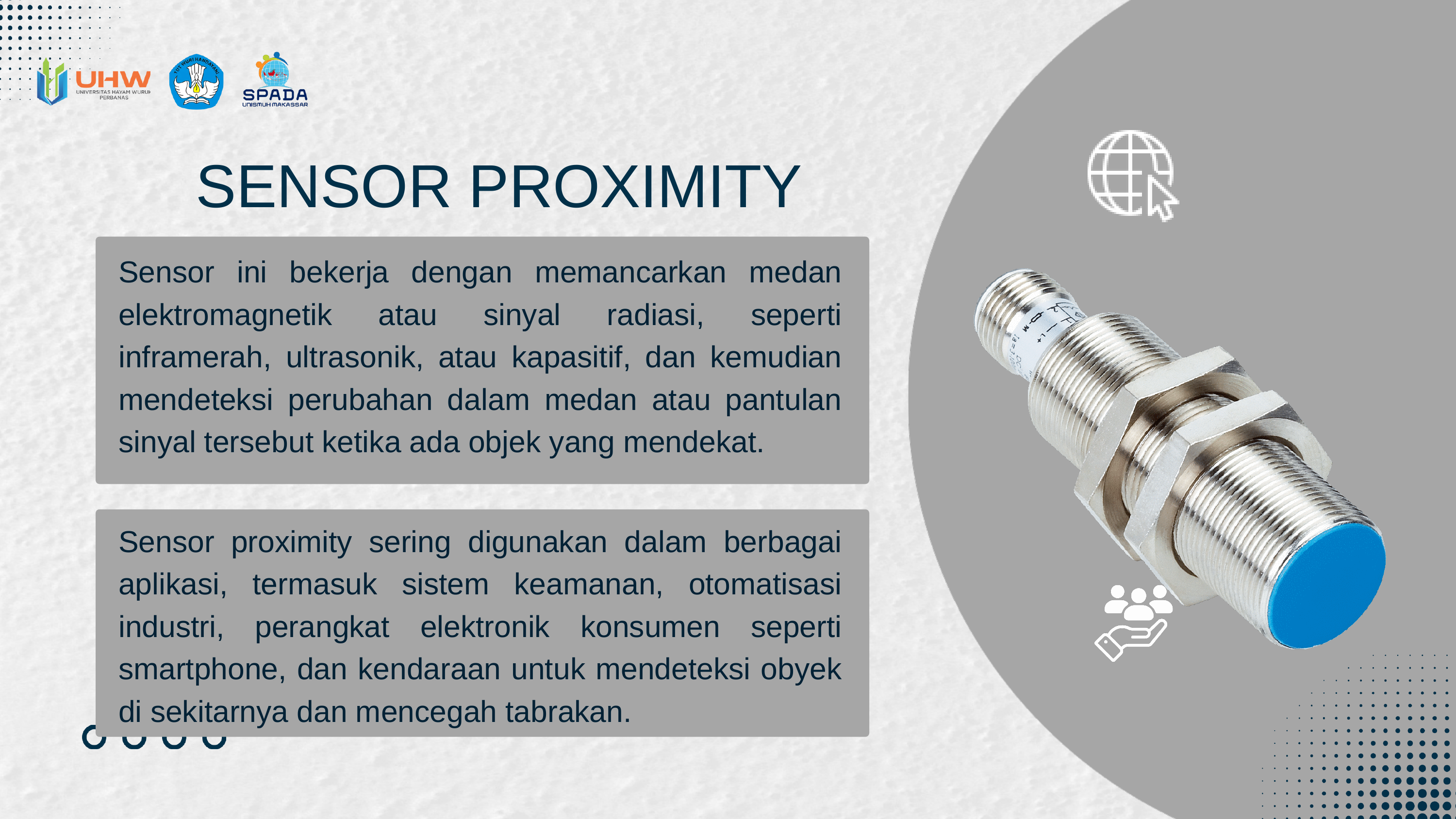

SENSOR PROXIMITY

Sensor ini bekerja dengan memancarkan medan elektromagnetik atau sinyal radiasi, seperti inframerah, ultrasonik, atau kapasitif, dan kemudian mendeteksi perubahan dalam medan atau pantulan sinyal tersebut ketika ada objek yang mendekat.

Sensor proximity sering digunakan dalam berbagai aplikasi, termasuk sistem keamanan, otomatisasi industri, perangkat elektronik konsumen seperti smartphone, dan kendaraan untuk mendeteksi obyek di sekitarnya dan mencegah tabrakan.